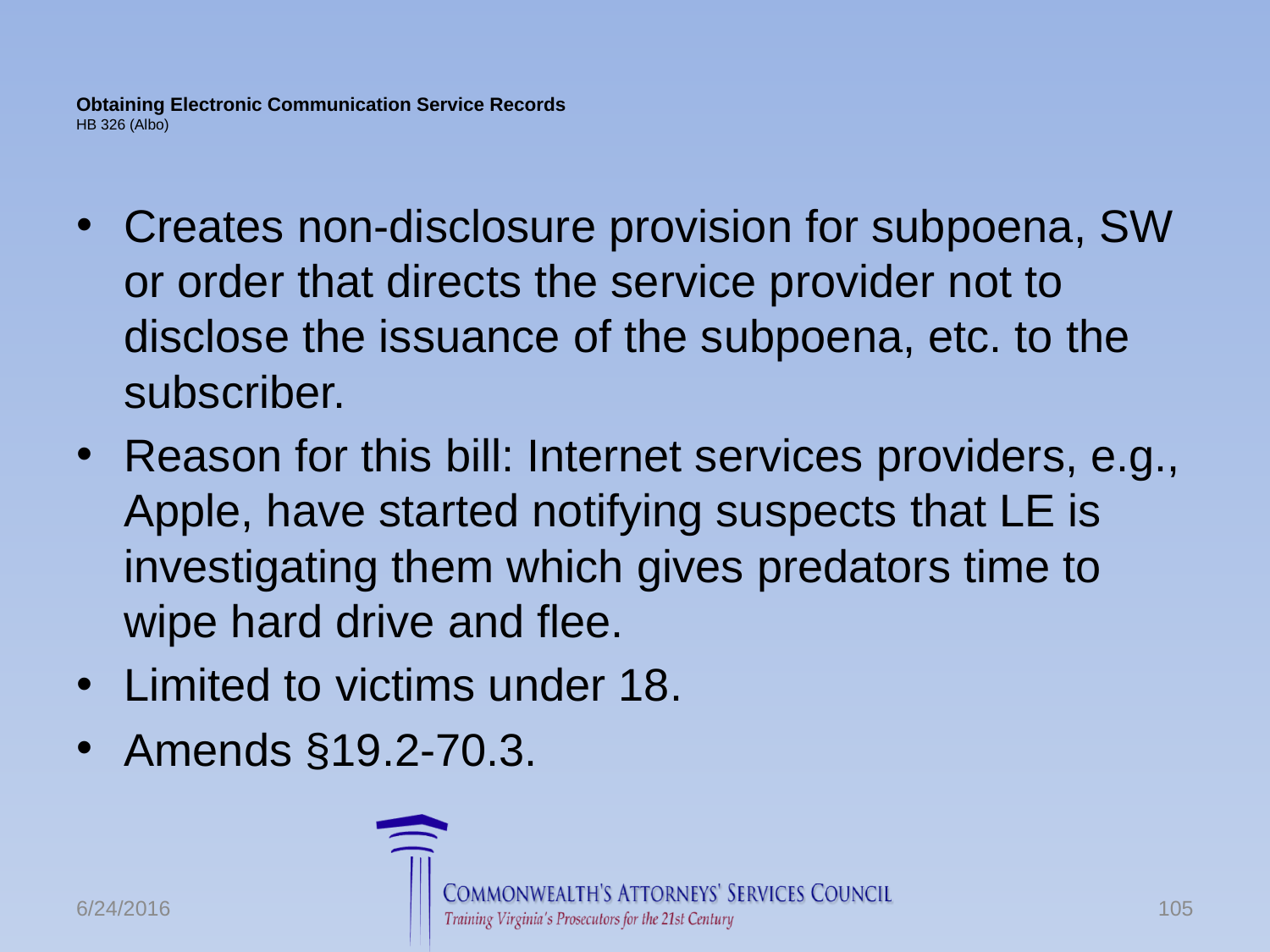

# Obtaining Electronic Communication Service Records HB 326 (Albo)
Creates non-disclosure provision for subpoena, SW or order that directs the service provider not to disclose the issuance of the subpoena, etc. to the subscriber.
Reason for this bill: Internet services providers, e.g., Apple, have started notifying suspects that LE is investigating them which gives predators time to wipe hard drive and flee.
Limited to victims under 18.
Amends §19.2-70.3.
6/24/2016
105